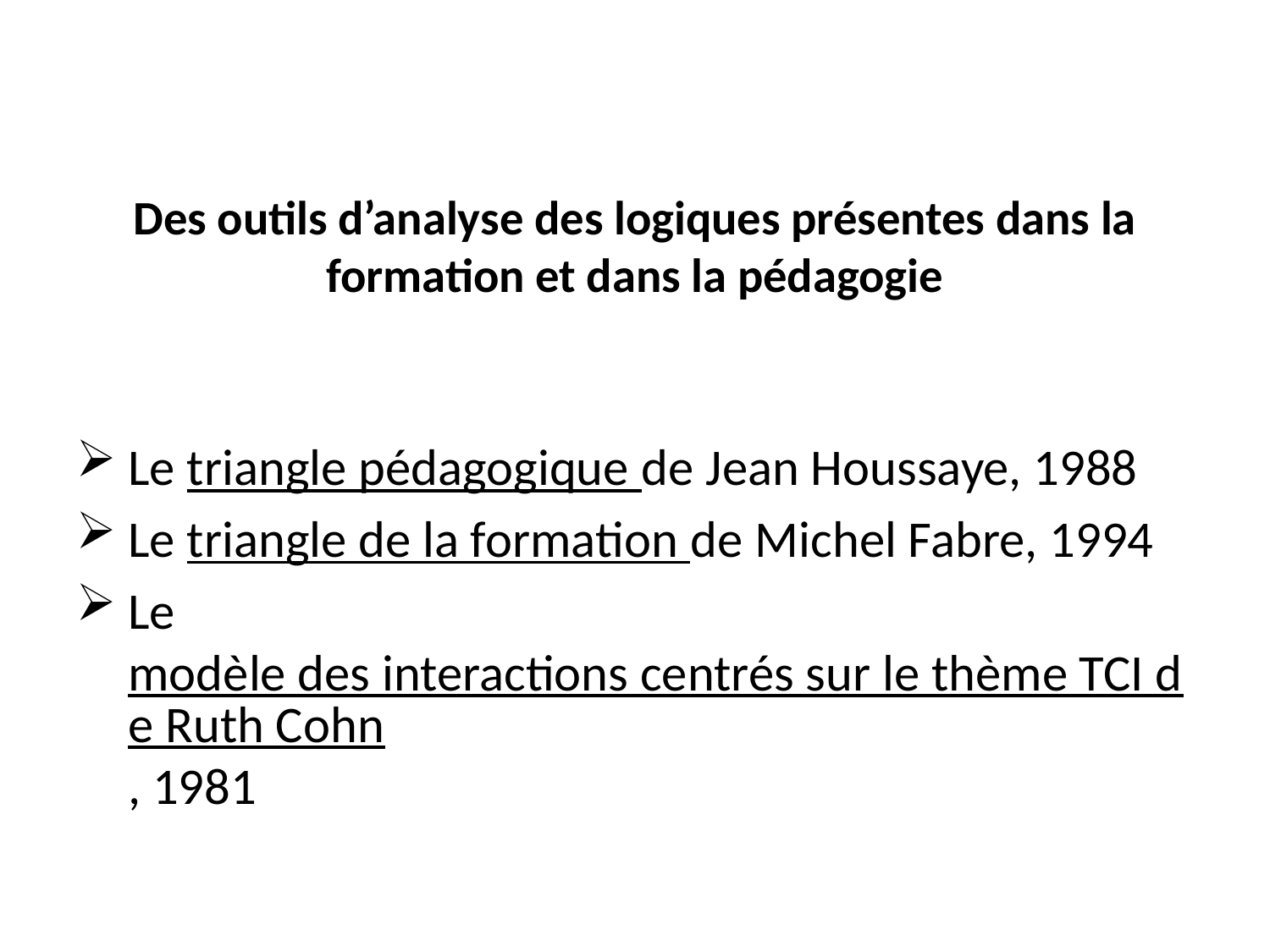

# Des outils d’analyse des logiques présentes dans la formation et dans la pédagogie

Le triangle pédagogique de Jean Houssaye, 1988
Le triangle de la formation de Michel Fabre, 1994
Le modèle des interactions centrés sur le thème TCI de Ruth Cohn, 1981